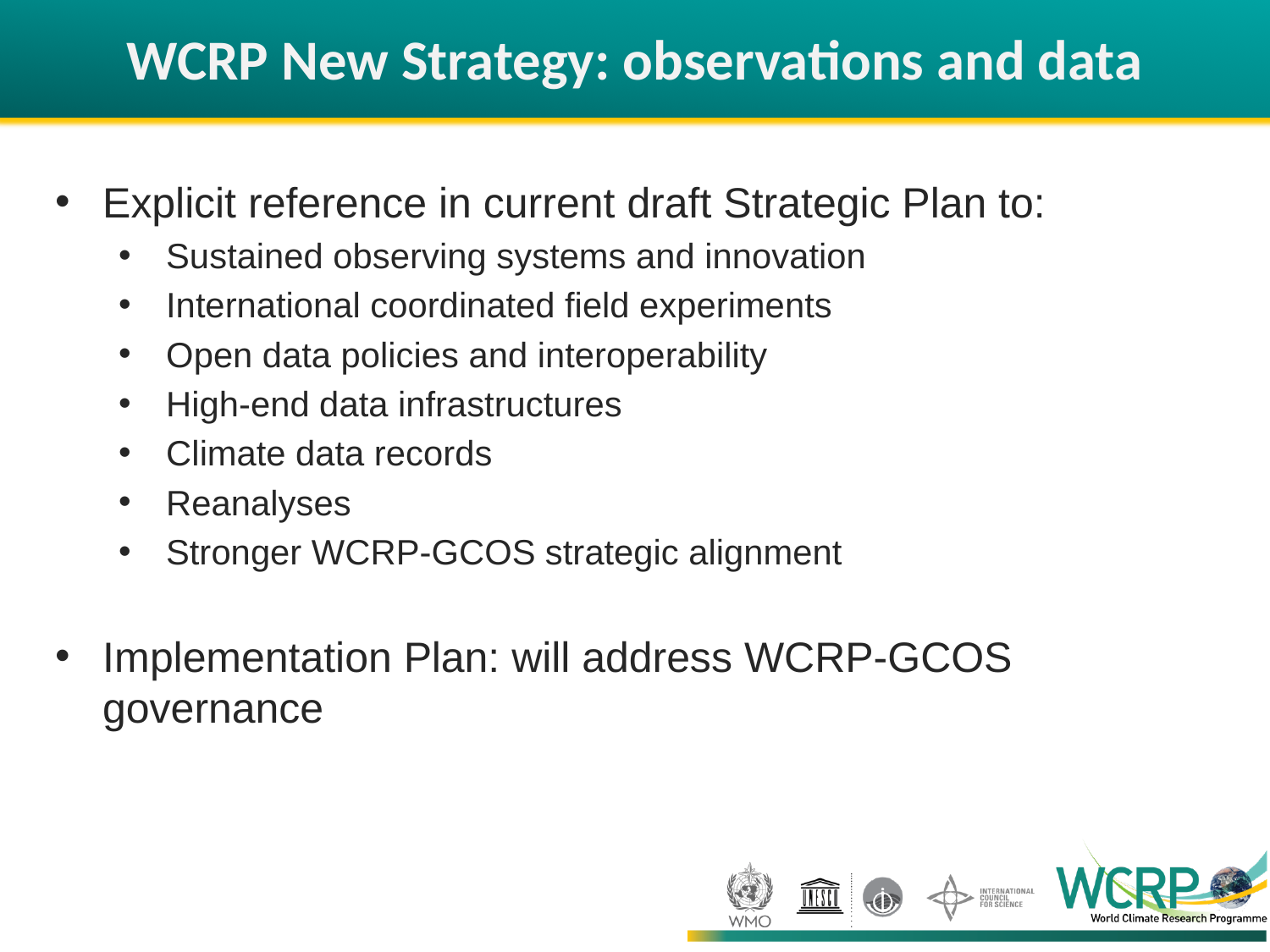

# WCRP New Strategy: observations and data
Explicit reference in current draft Strategic Plan to:
Sustained observing systems and innovation
International coordinated field experiments
Open data policies and interoperability
High-end data infrastructures
Climate data records
Reanalyses
Stronger WCRP-GCOS strategic alignment

Implementation Plan: will address WCRP-GCOS governance